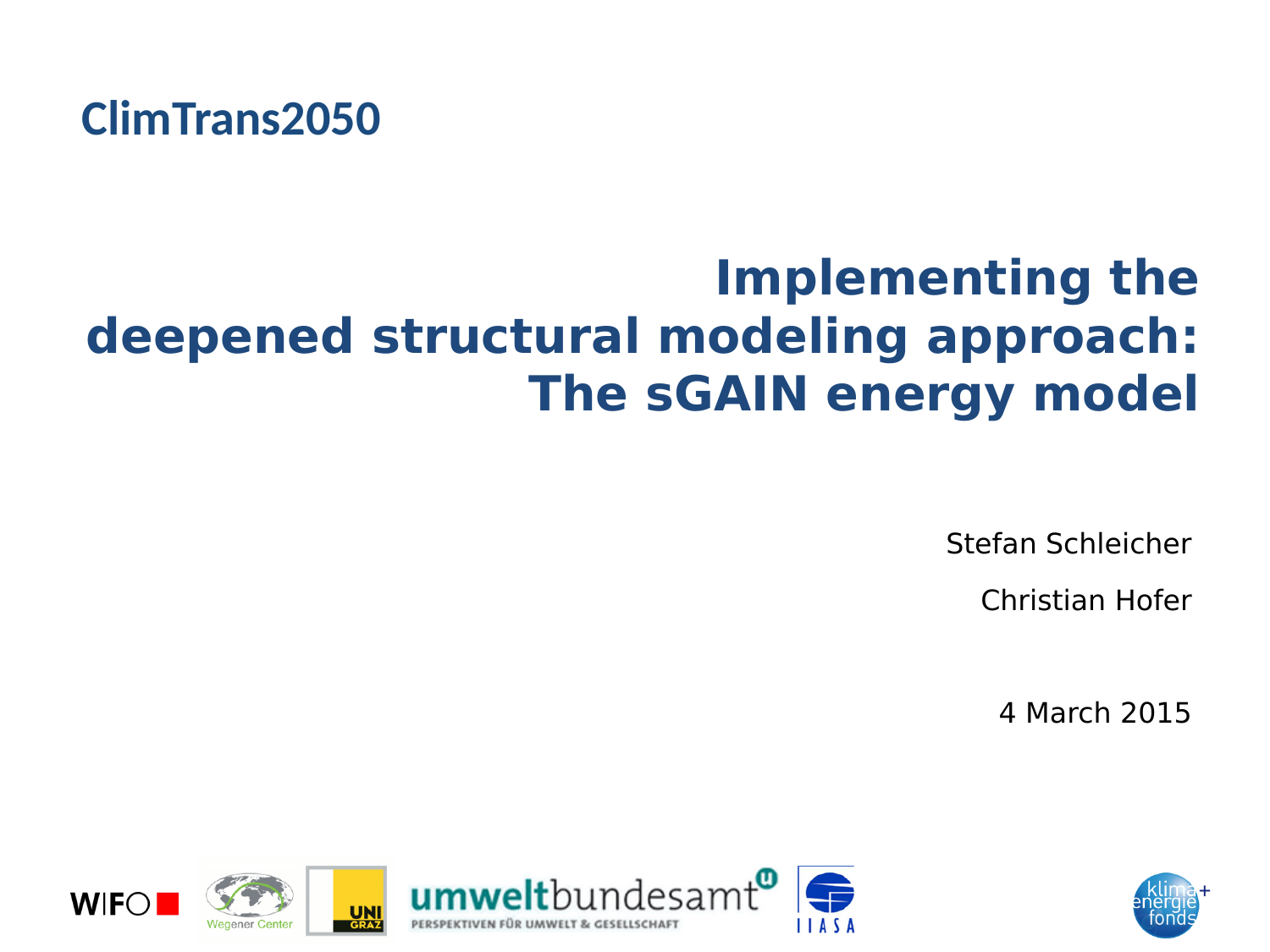

ClimTrans2050
# Implementing the deepened structural modeling approach: The sGAIN energy model
Stefan Schleicher
Christian Hofer

4 March 2015